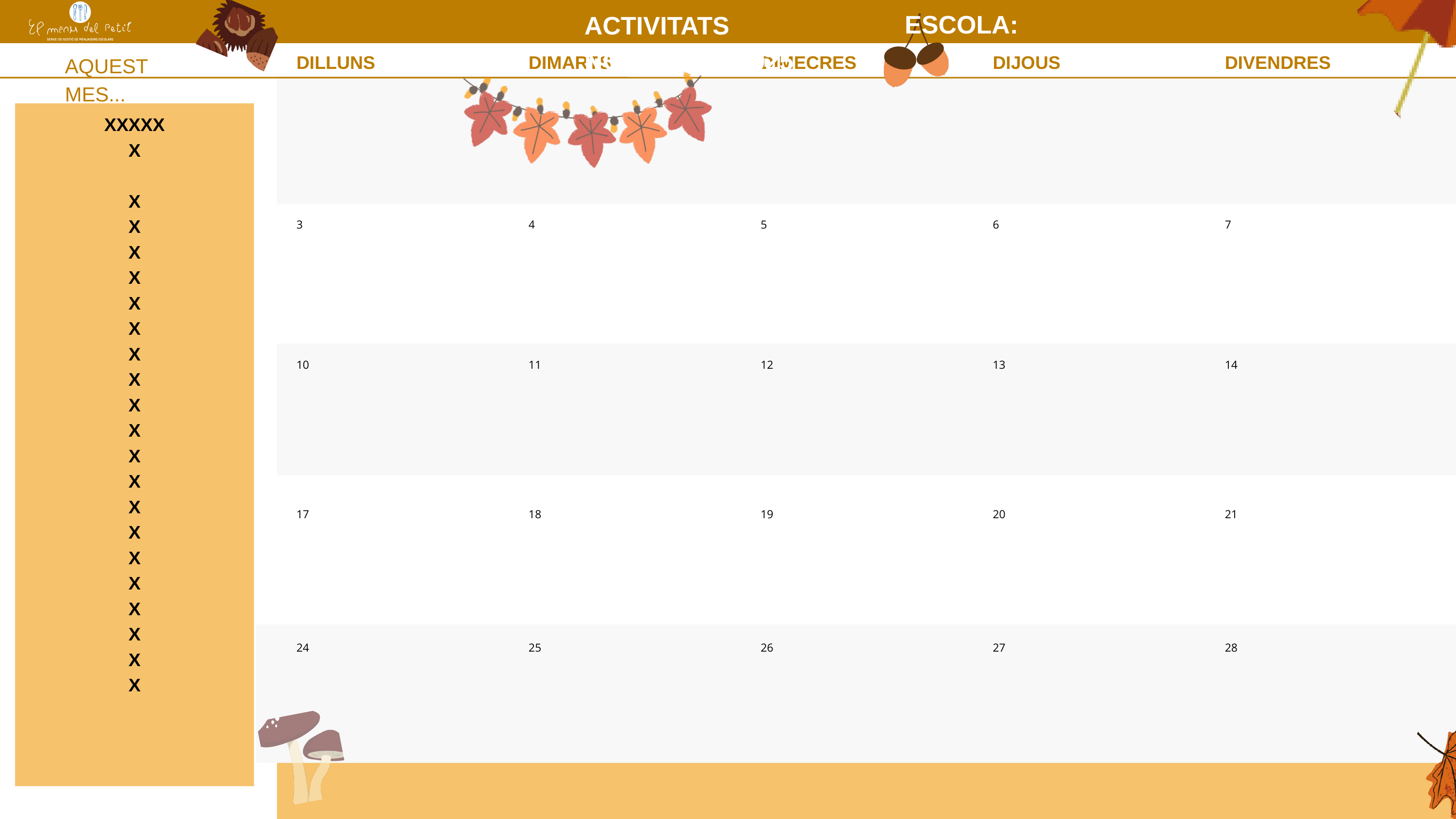

ESCOLA:
ACTIVITATS NOVEMBRE 2025

DILLUNS
DIMARTS
DIMECRES
DIJOUS
DIVENDRES
AQUEST MES...

XXXXX
X

X
X
X
X
X
X
X
X
X
X
X
X
X
X
X
X
X
X
X
X
3
4
5
6
7

10
11
12
13
14
17
18
19
20
21

24
25
26
27
28